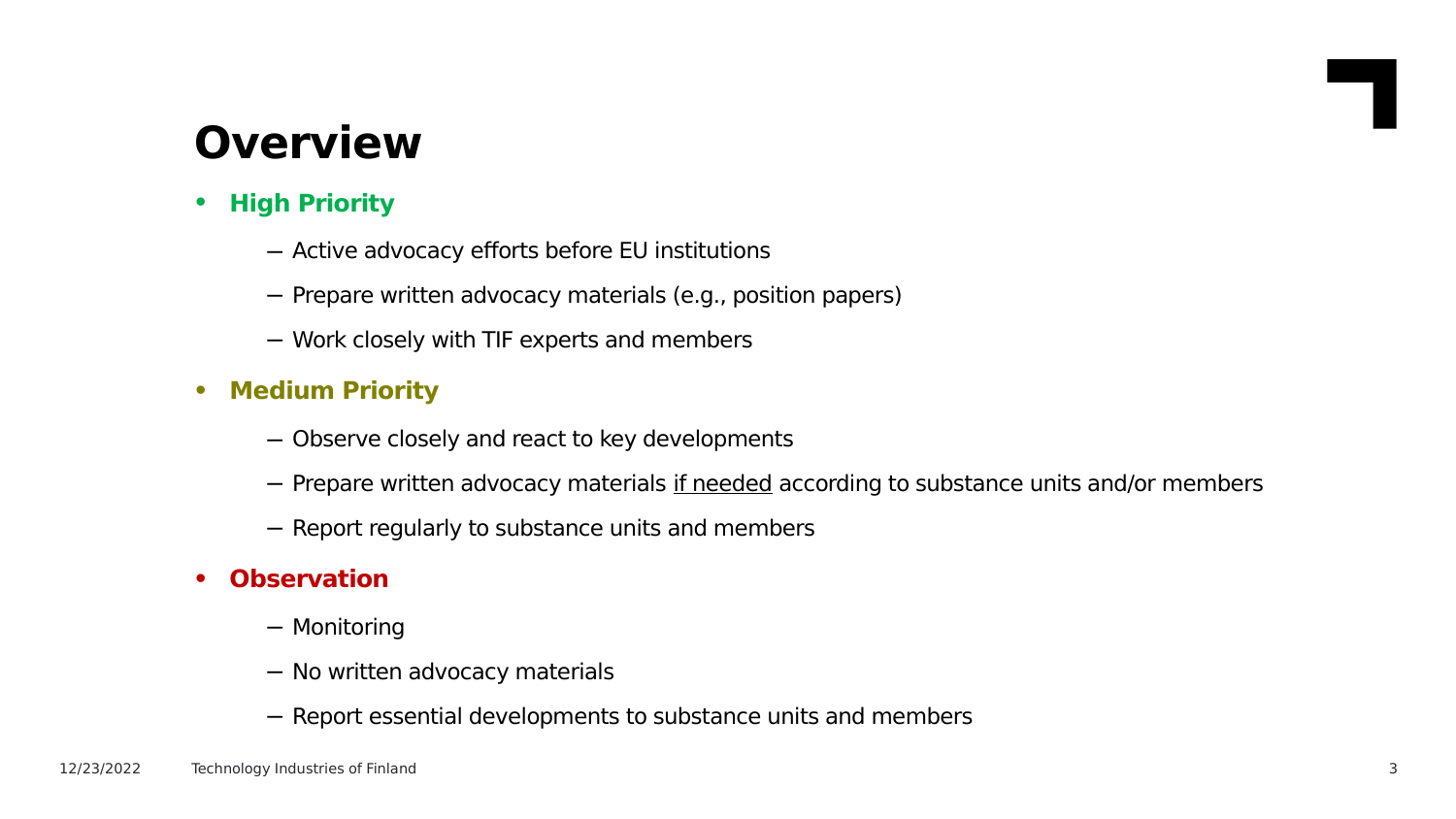

Overview
High Priority
Active advocacy efforts before EU institutions
Prepare written advocacy materials (e.g., position papers)
Work closely with TIF experts and members
Medium Priority
Observe closely and react to key developments
Prepare written advocacy materials if needed according to substance units and/or members
Report regularly to substance units and members
Observation
Monitoring
No written advocacy materials
Report essential developments to substance units and members
12/23/2022
Technology Industries of Finland
3